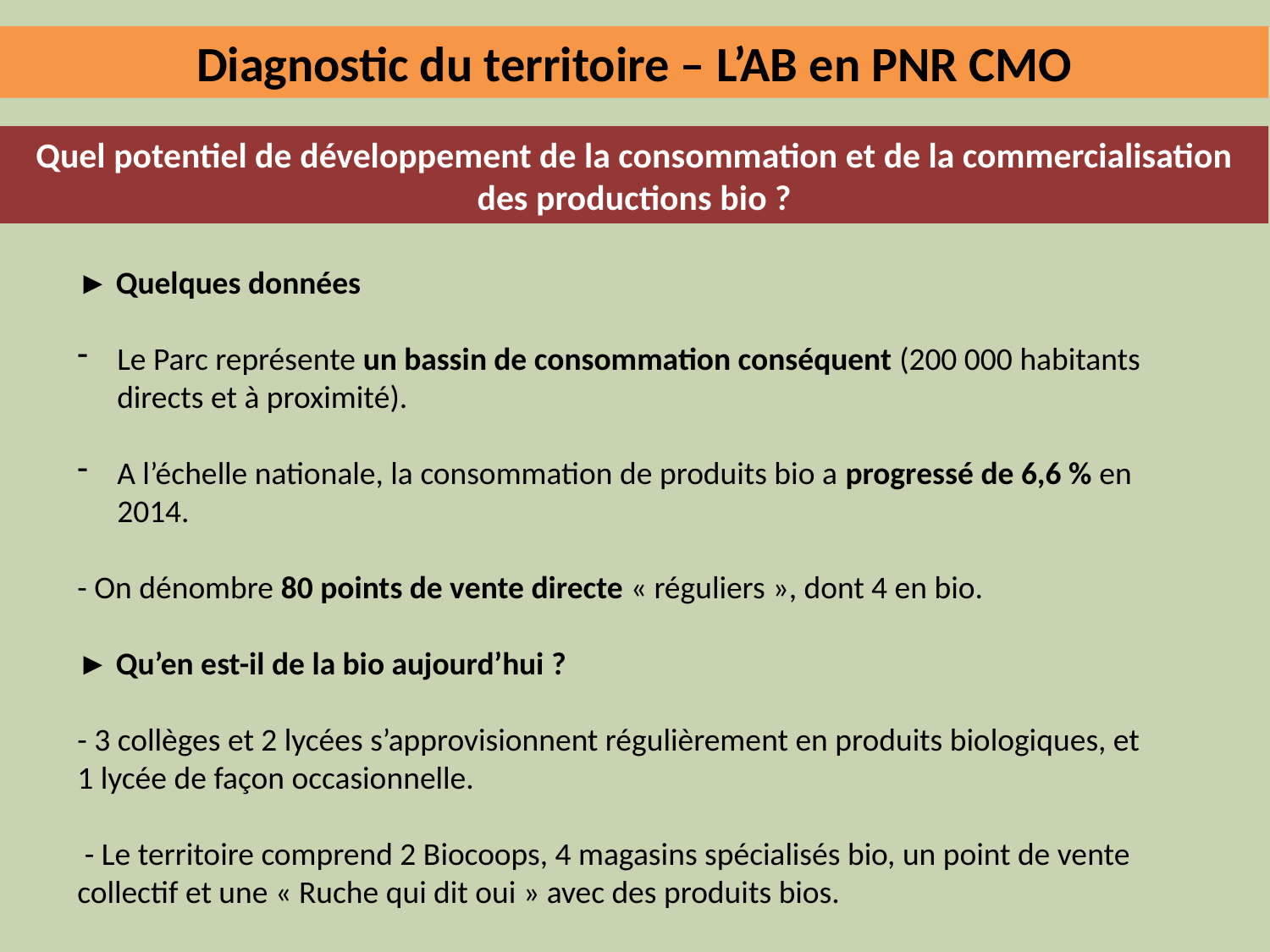

Diagnostic du territoire – L’AB en PNR CMO
Quel potentiel de développement de la consommation et de la commercialisation des productions bio ?
► Quelques données

Le Parc représente un bassin de consommation conséquent (200 000 habitants directs et à proximité).

A l’échelle nationale, la consommation de produits bio a progressé de 6,6 % en 2014.

- On dénombre 80 points de vente directe « réguliers », dont 4 en bio.

► Qu’en est-il de la bio aujourd’hui ?

- 3 collèges et 2 lycées s’approvisionnent régulièrement en produits biologiques, et 1 lycée de façon occasionnelle.

 - Le territoire comprend 2 Biocoops, 4 magasins spécialisés bio, un point de vente collectif et une « Ruche qui dit oui » avec des produits bios.